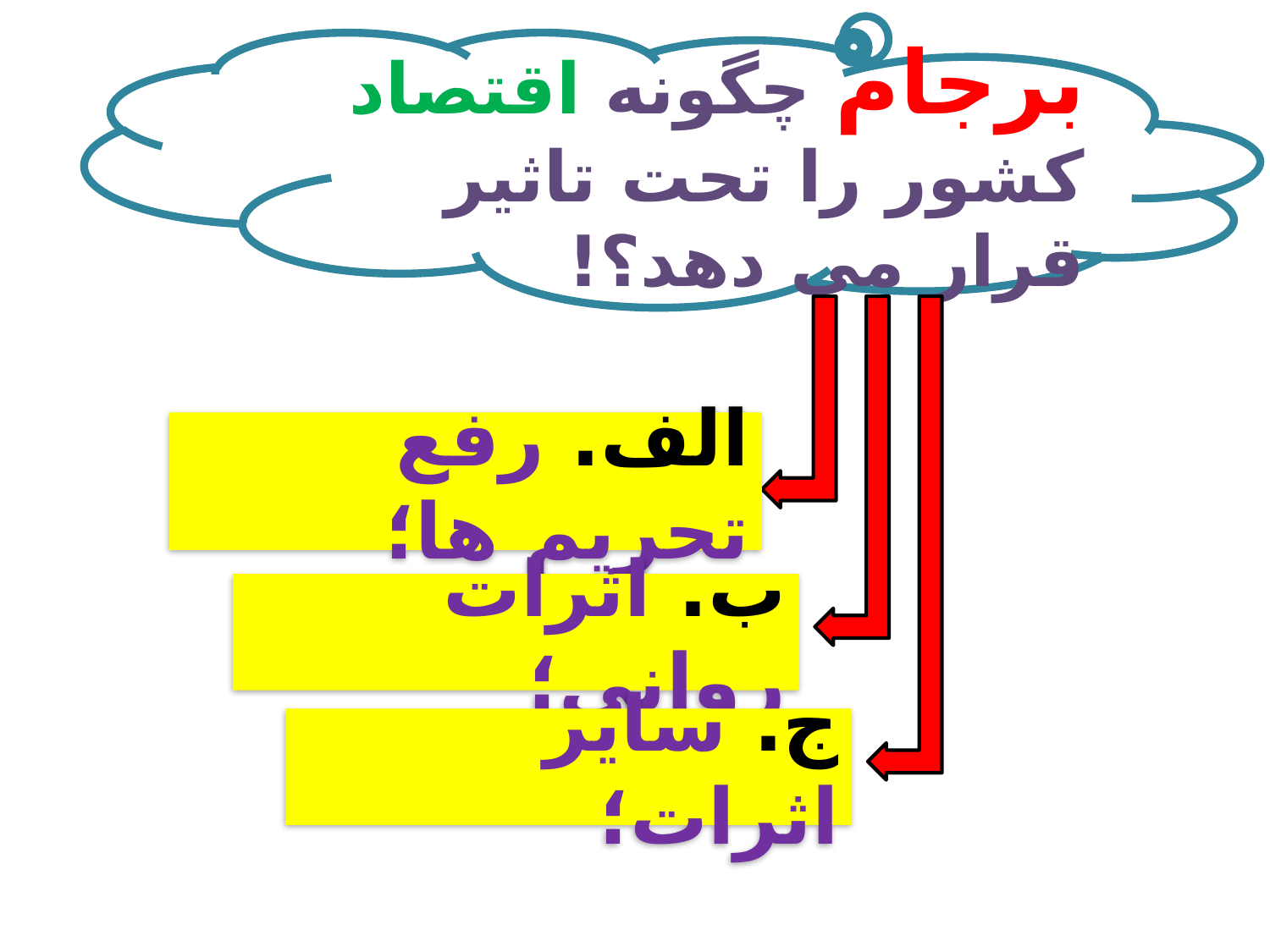

برجام چگونه اقتصاد کشور را تحت تاثیر قرار می دهد؟!

الف. رفع تحریم ها؛

ب. اثرات روانی؛
ج. سایر اثرات؛